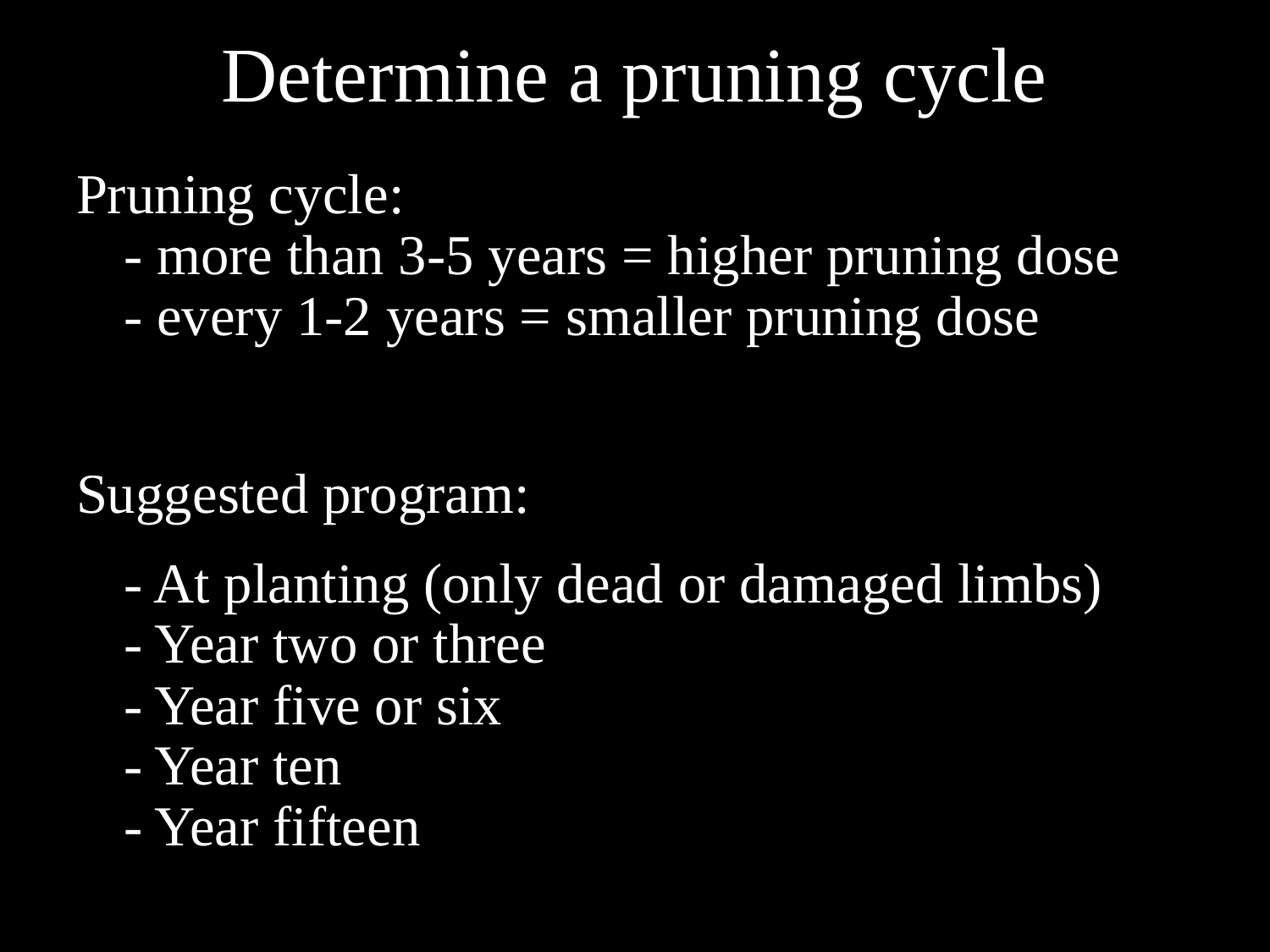

# Determine a pruning cycle
Pruning cycle:
- more than 3-5 years = higher pruning dose
- every 1-2 years = smaller pruning dose

Suggested program:
	- At planting (only dead or damaged limbs)
- Year two or three
- Year five or six
- Year ten
- Year fifteen